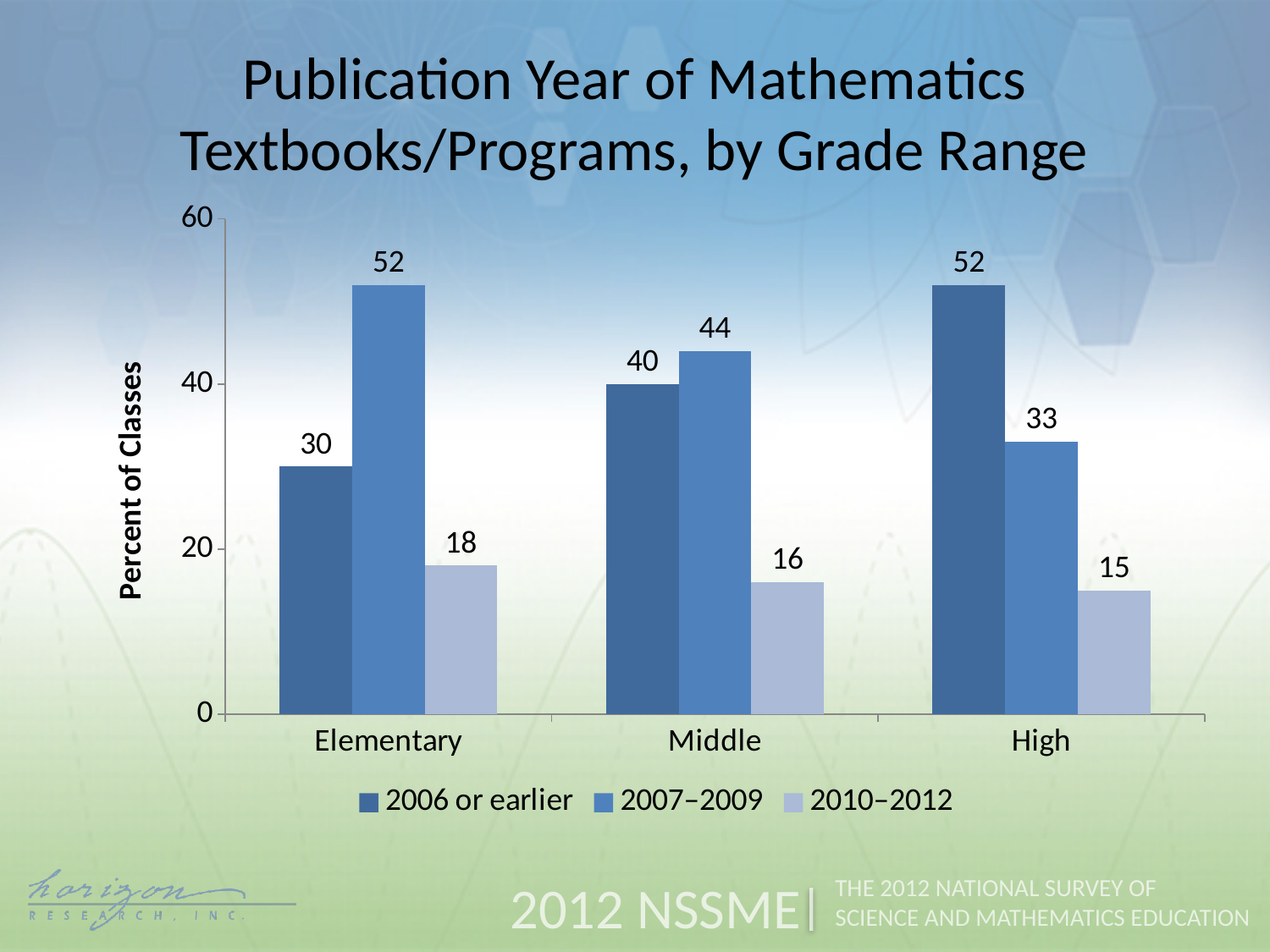

Publication Year of Mathematics Textbooks/Programs, by Grade Range

### Chart

| Category | 2006 or earlier | 2007–2009 | 2010–2012 |
|---|---|---|---|
| Elementary | 30.0 | 52.0 | 18.0 |
| Middle | 40.0 | 44.0 | 16.0 |
| High | 52.0 | 33.0 | 15.0 |